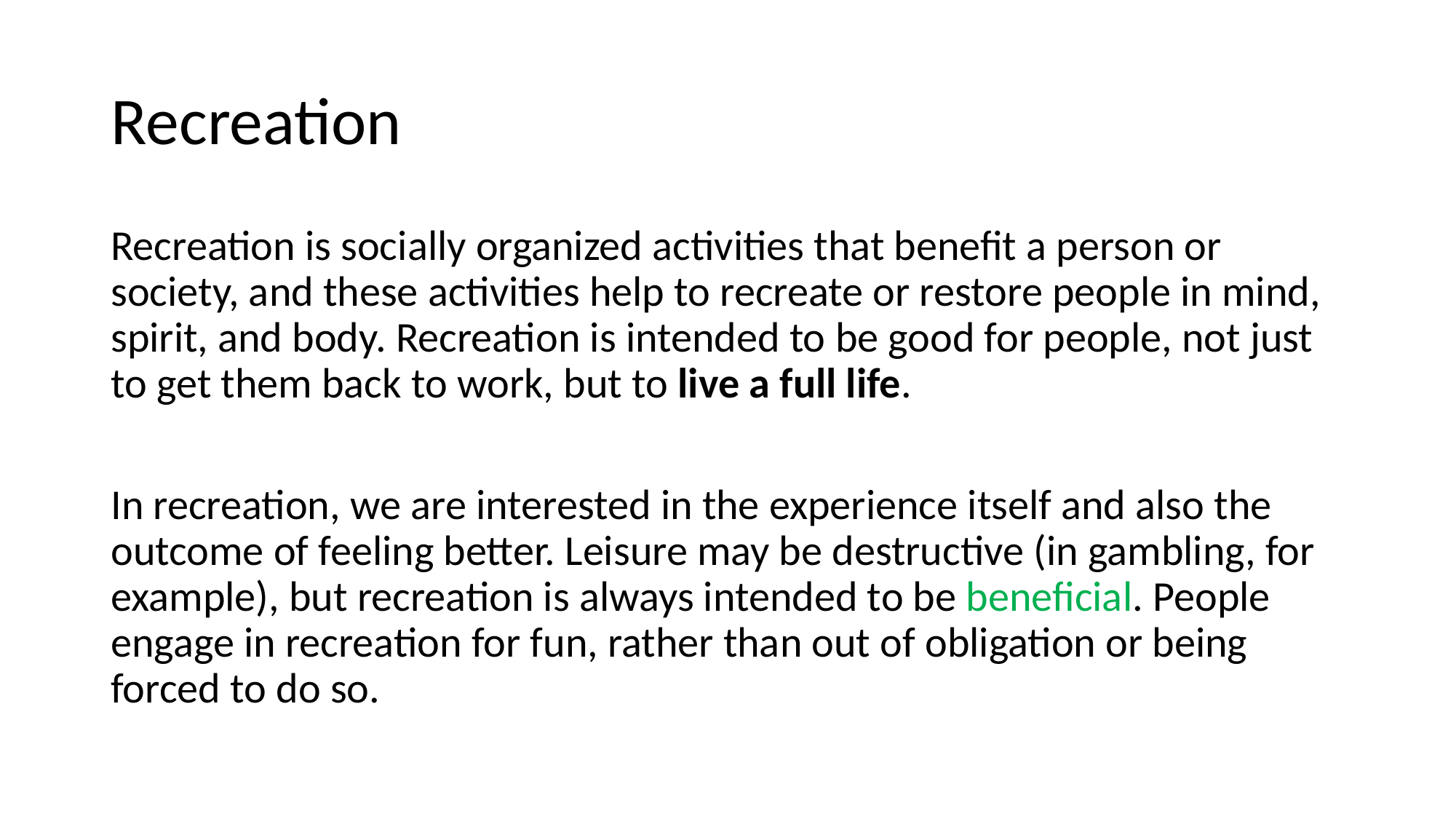

# Recreation
Recreation is socially organized activities that benefit a person or society, and these activities help to recreate or restore people in mind, spirit, and body. Recreation is intended to be good for people, not just to get them back to work, but to live a full life.

In recreation, we are interested in the experience itself and also the outcome of feeling better. Leisure may be destructive (in gambling, for example), but recreation is always intended to be beneficial. People engage in recreation for fun, rather than out of obligation or being forced to do so.